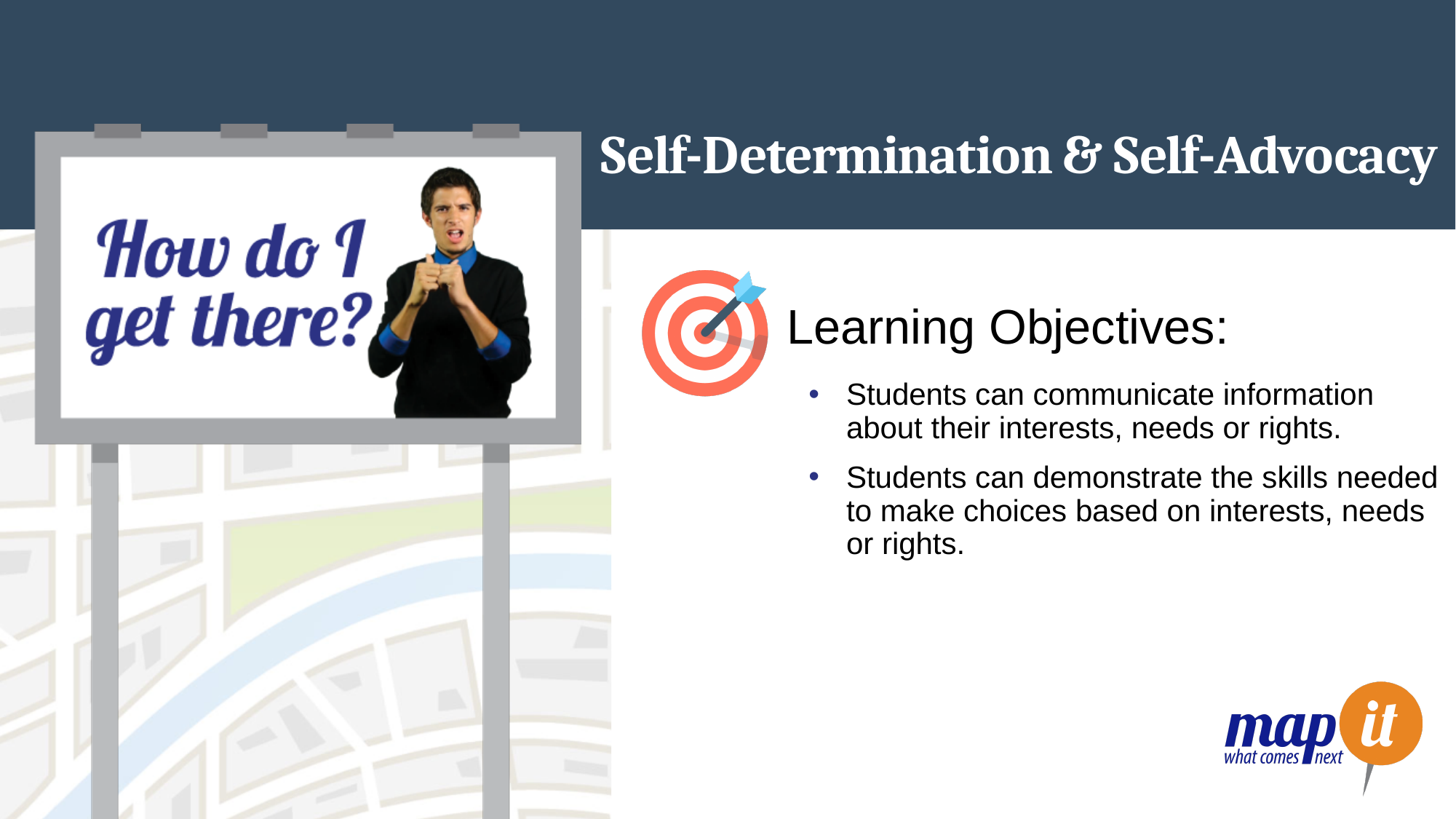

# Self-Determination & Self-Advocacy
Learning Objectives:
Students can communicate information about their interests, needs or rights.
Students can demonstrate the skills needed to make choices based on interests, needs or rights.